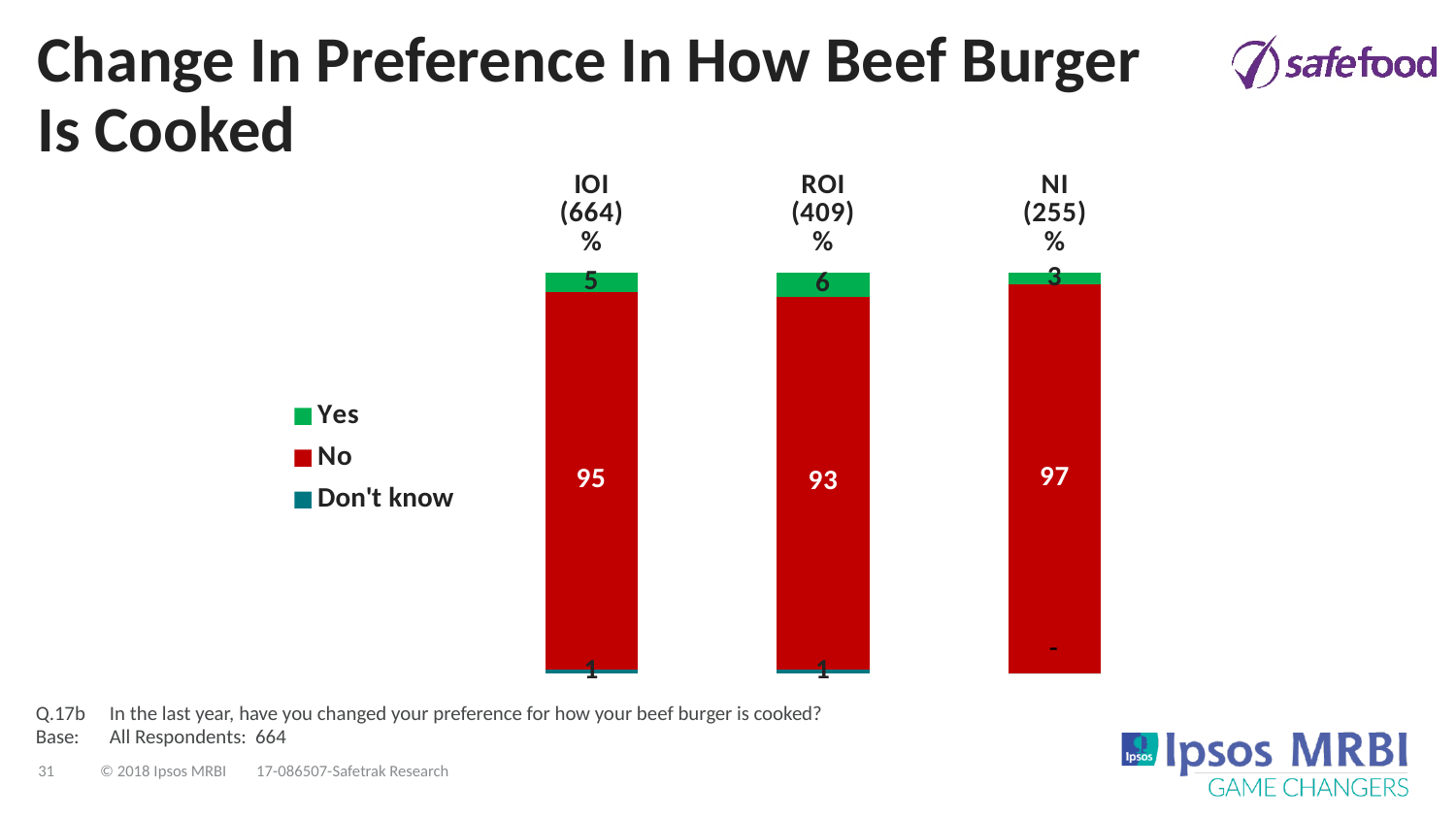

# Change In Preference In How Beef Burger Is Cooked

### Chart

| Category | Don't know | No | Yes |
|---|---|---|---|
| IOI
(664)
% | 1.0 | 95.0 | 5.0 |
| ROI
(409)
% | 1.0 | 93.0 | 6.0 |
| NI
(255)
% | 0.0 | 97.0 | 3.0 |
Q.17b	In the last year, have you changed your preference for how your beef burger is cooked?
Base:	All Respondents:  664